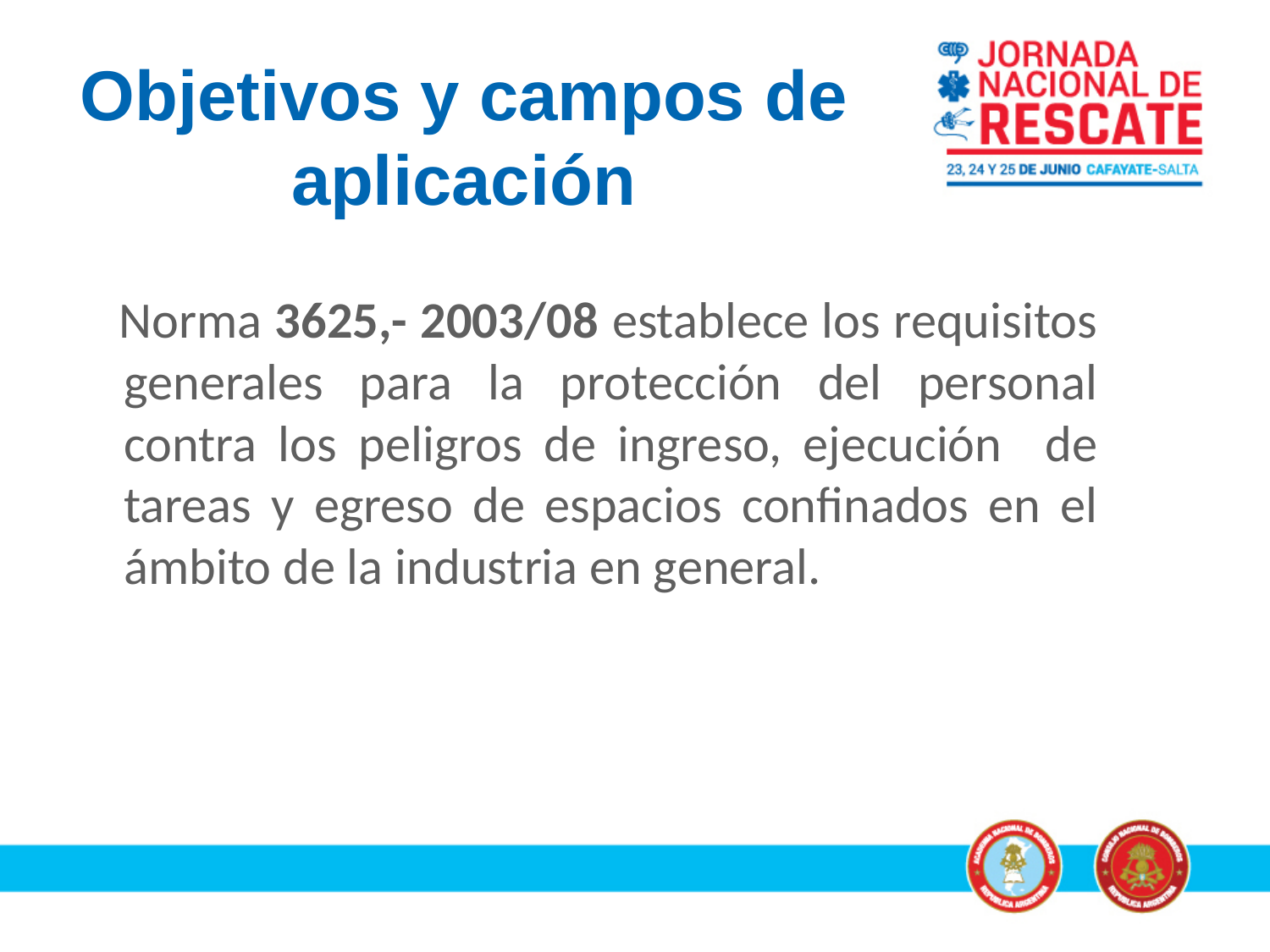

# Objetivos y campos de aplicación
   Norma 3625,- 2003/08 establece los requisitos generales para la protección del personal contra los peligros de ingreso, ejecución  de tareas y egreso de espacios confinados en el ámbito de la industria en general.